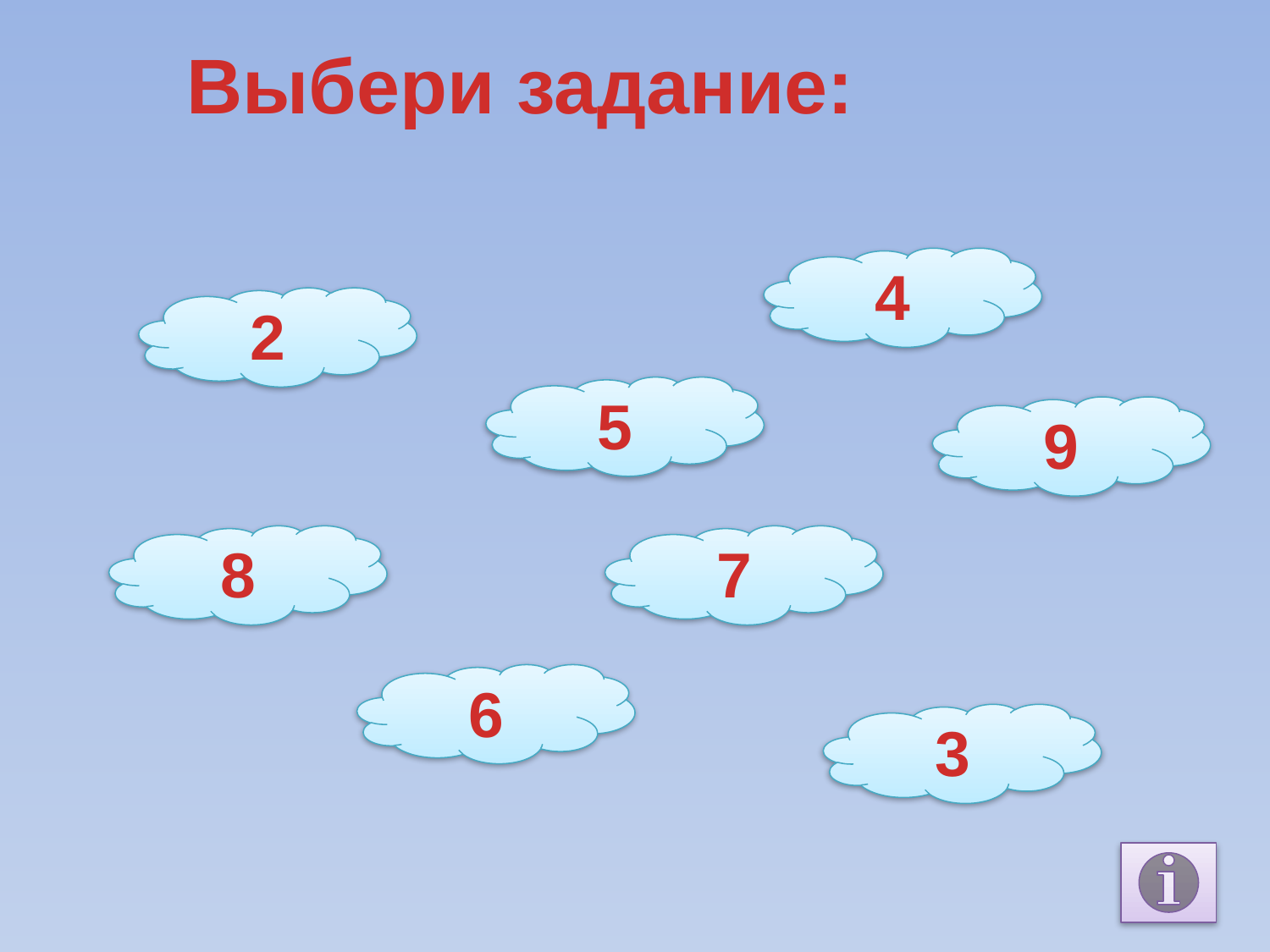

Выбери задание:
4
2
5
9
8
7
6
3